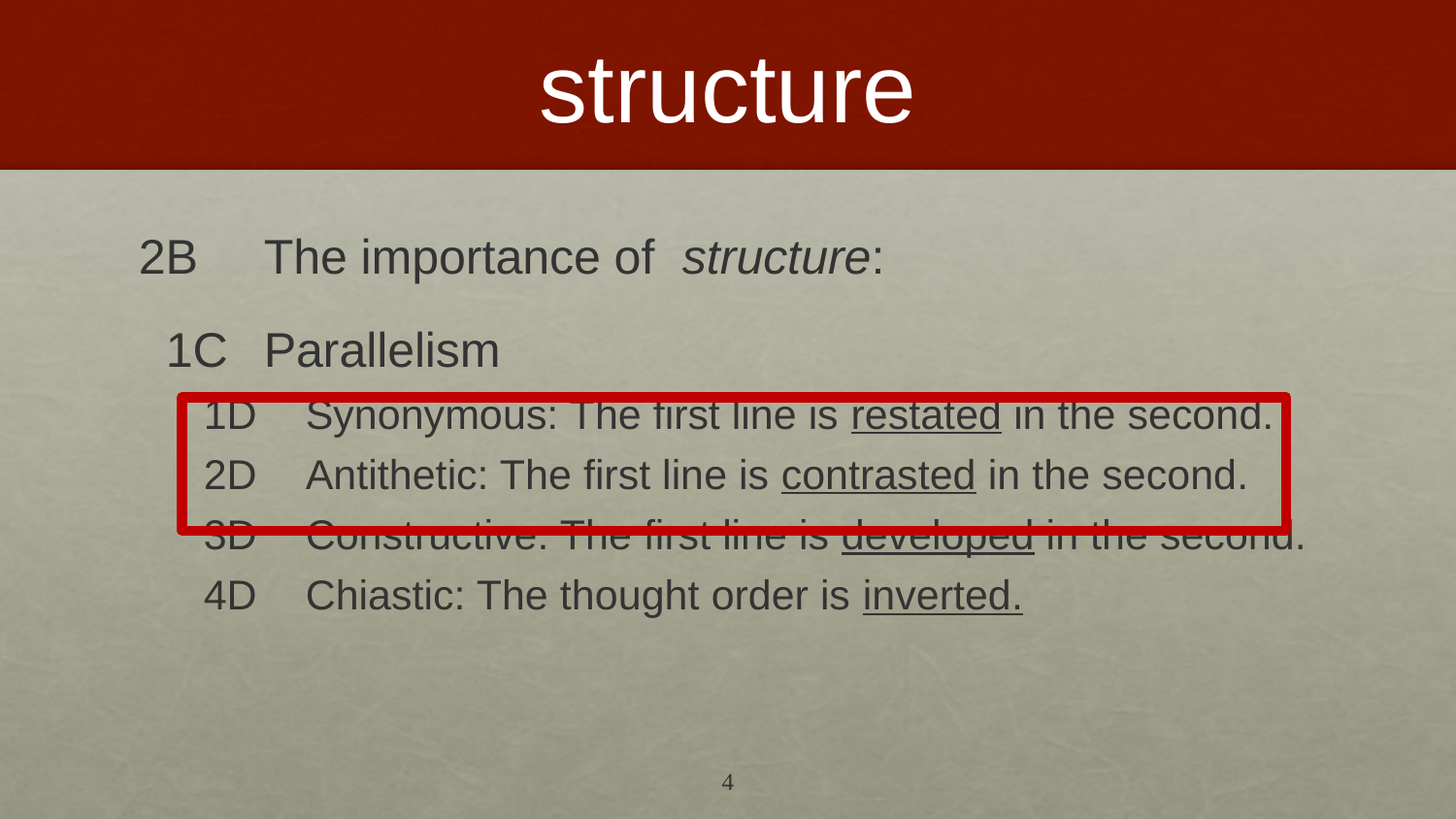

# structure
2B	The importance of  structure:
  1C	Parallelism
  1D	Synonymous: The first line is restated in the second.
  2D	Antithetic: The first line is contrasted in the second.
  3D	Constructive: The first line is developed in the second.
  4D	Chiastic: The thought order is inverted.

4